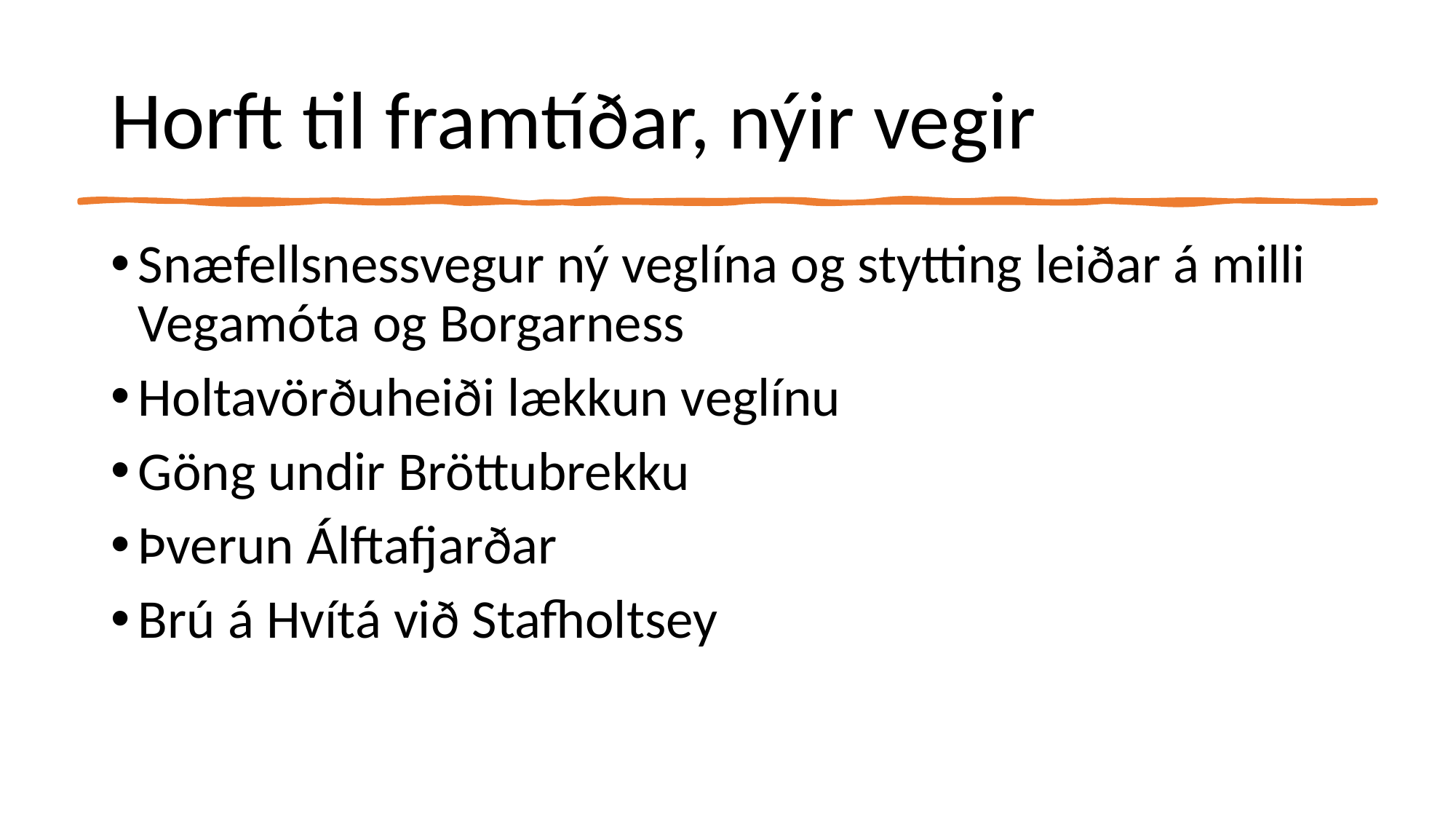

# Horft til framtíðar, nýir vegir

Snæfellsnessvegur ný veglína og stytting leiðar á milli Vegamóta og Borgarness
Holtavörðuheiði lækkun veglínu
Göng undir Bröttubrekku
Þverun Álftafjarðar
Brú á Hvítá við Stafholtsey